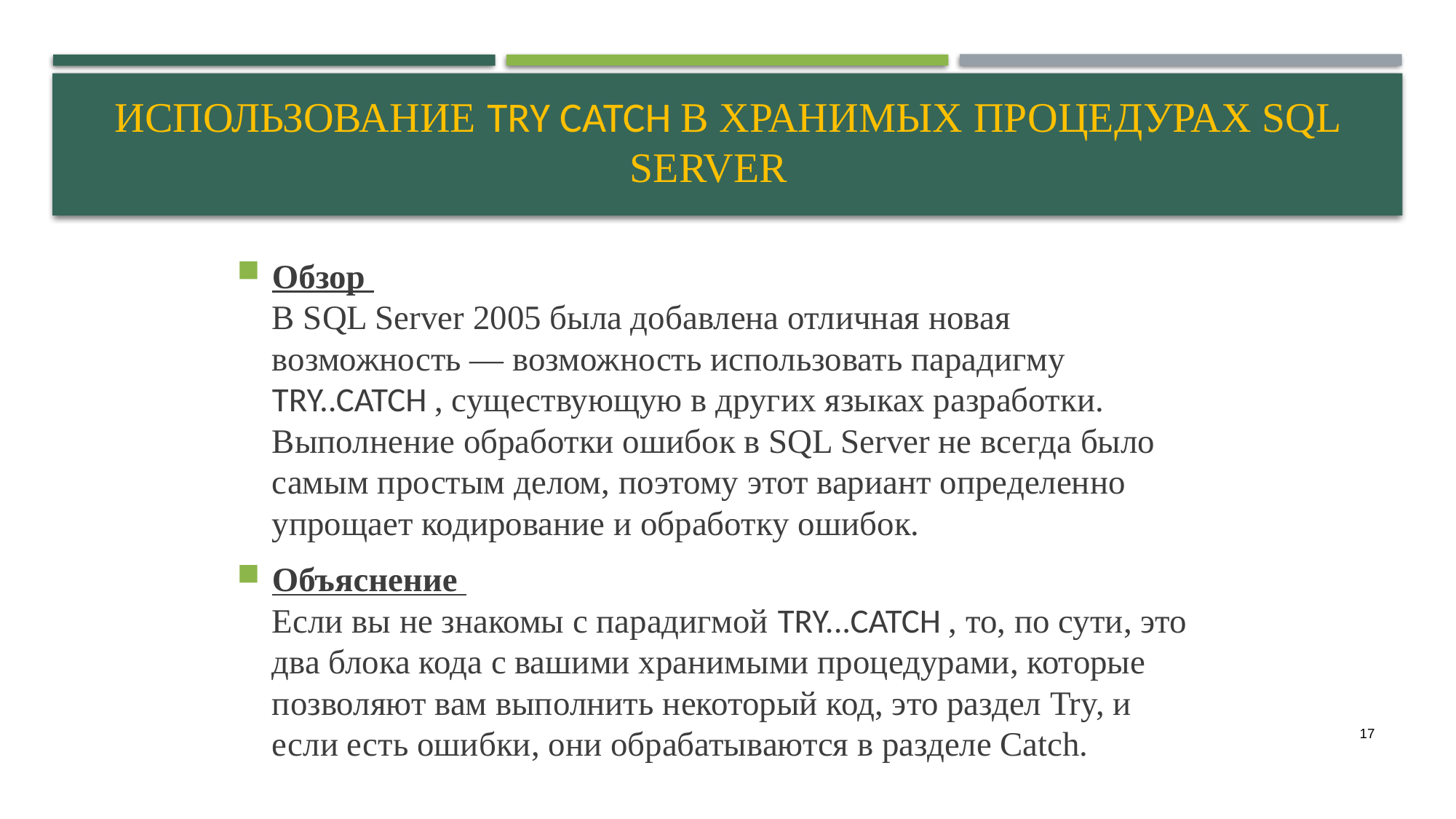

# Использование TRY CATCH в хранимых процедурах SQL Server
Обзор
В SQL Server 2005 была добавлена отличная новая возможность — возможность использовать парадигму TRY..CATCH , существующую в других языках разработки. Выполнение обработки ошибок в SQL Server не всегда было самым простым делом, поэтому этот вариант определенно упрощает кодирование и обработку ошибок.
Объяснение
Если вы не знакомы с парадигмой TRY...CATCH , то, по сути, это два блока кода с вашими хранимыми процедурами, которые позволяют вам выполнить некоторый код, это раздел Try, и если есть ошибки, они обрабатываются в разделе Catch.
17